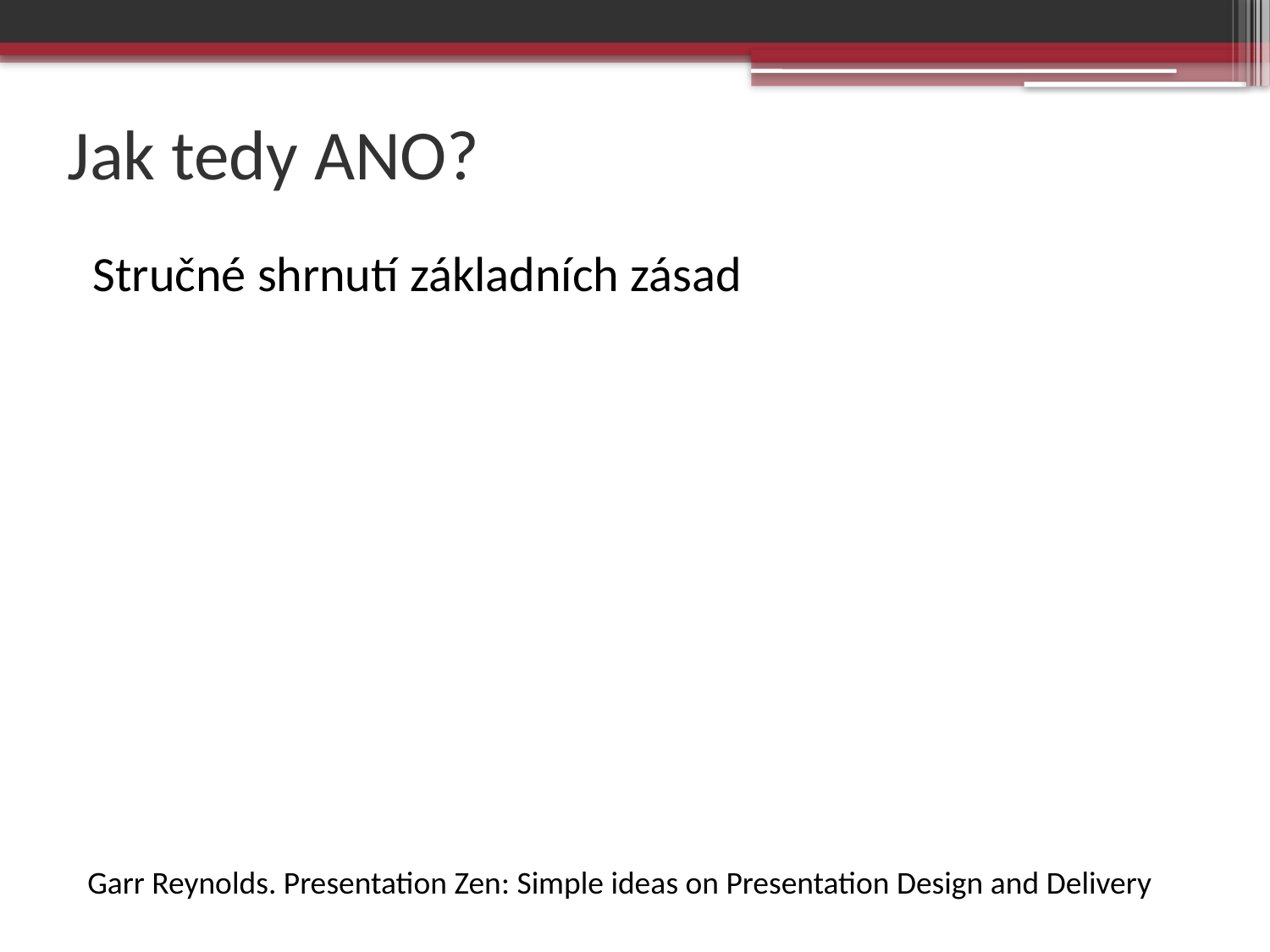

# Jak tedy ANO?
Stručné shrnutí základních zásad
Garr Reynolds. Presentation Zen: Simple ideas on Presentation Design and Delivery